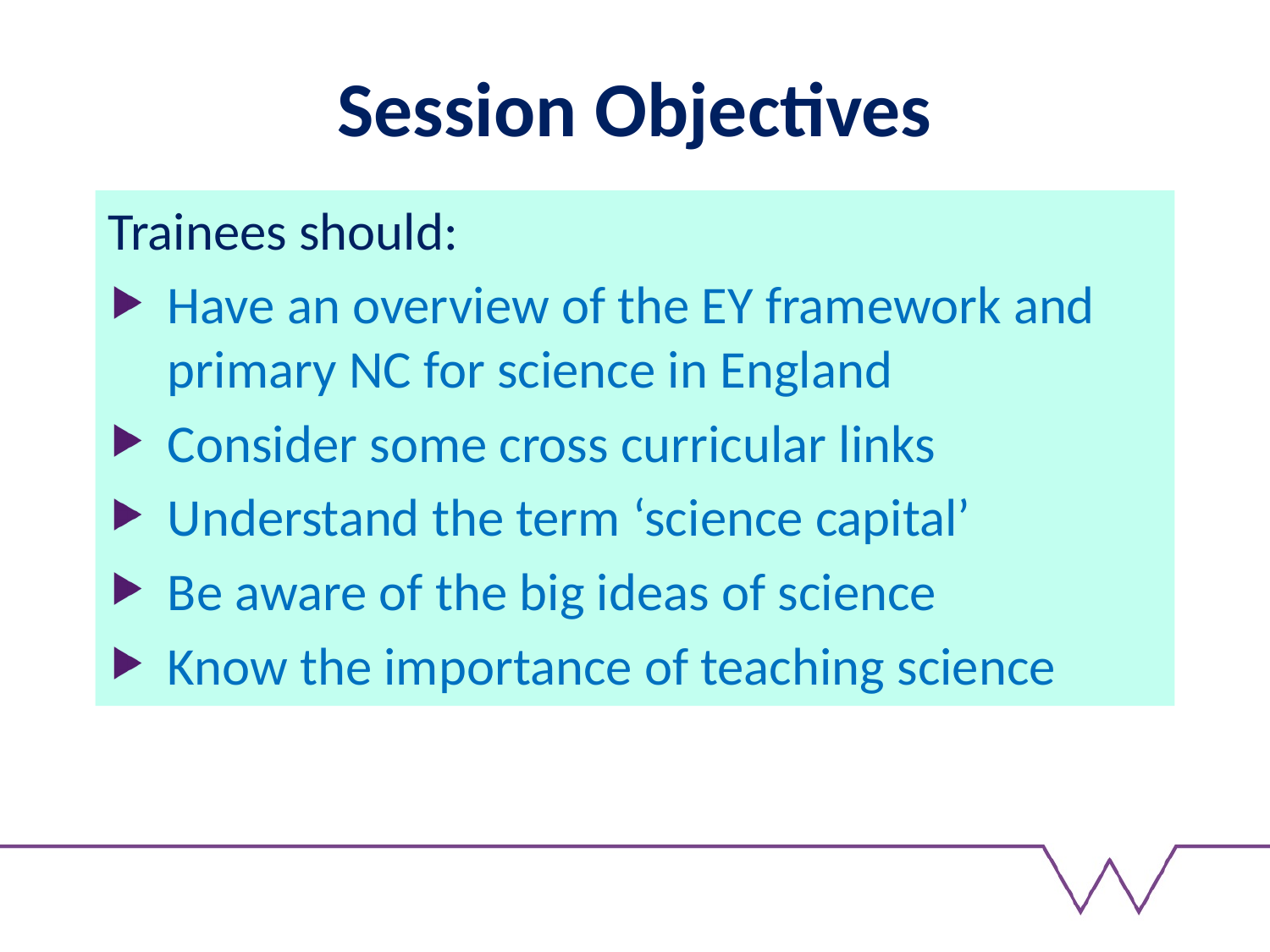

# Session Objectives
Trainees should:
Have an overview of the EY framework and primary NC for science in England
Consider some cross curricular links
Understand the term ‘science capital’
Be aware of the big ideas of science
Know the importance of teaching science